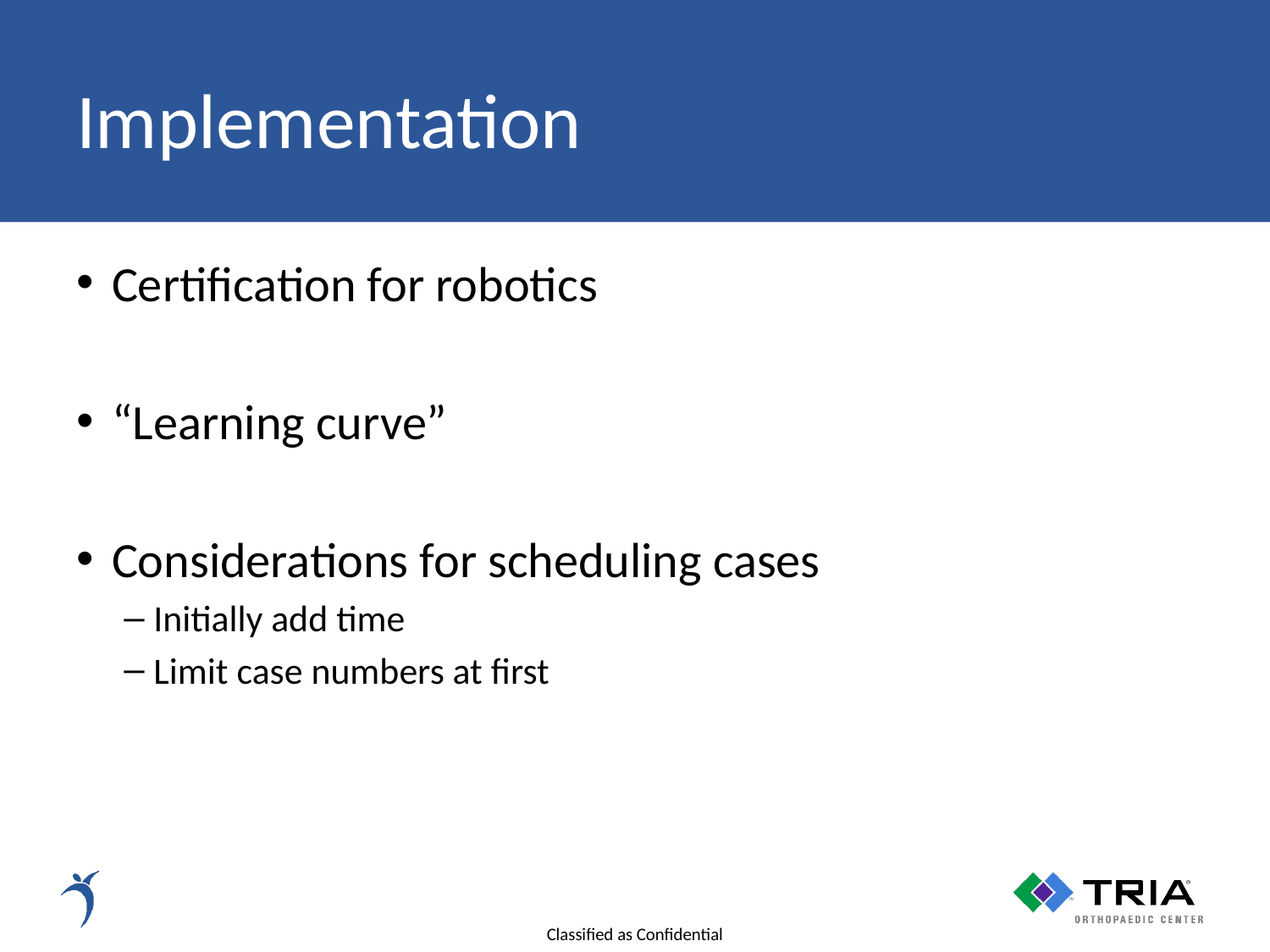

# Implementation
Certification for robotics

“Learning curve”

Considerations for scheduling cases
Initially add time
Limit case numbers at first